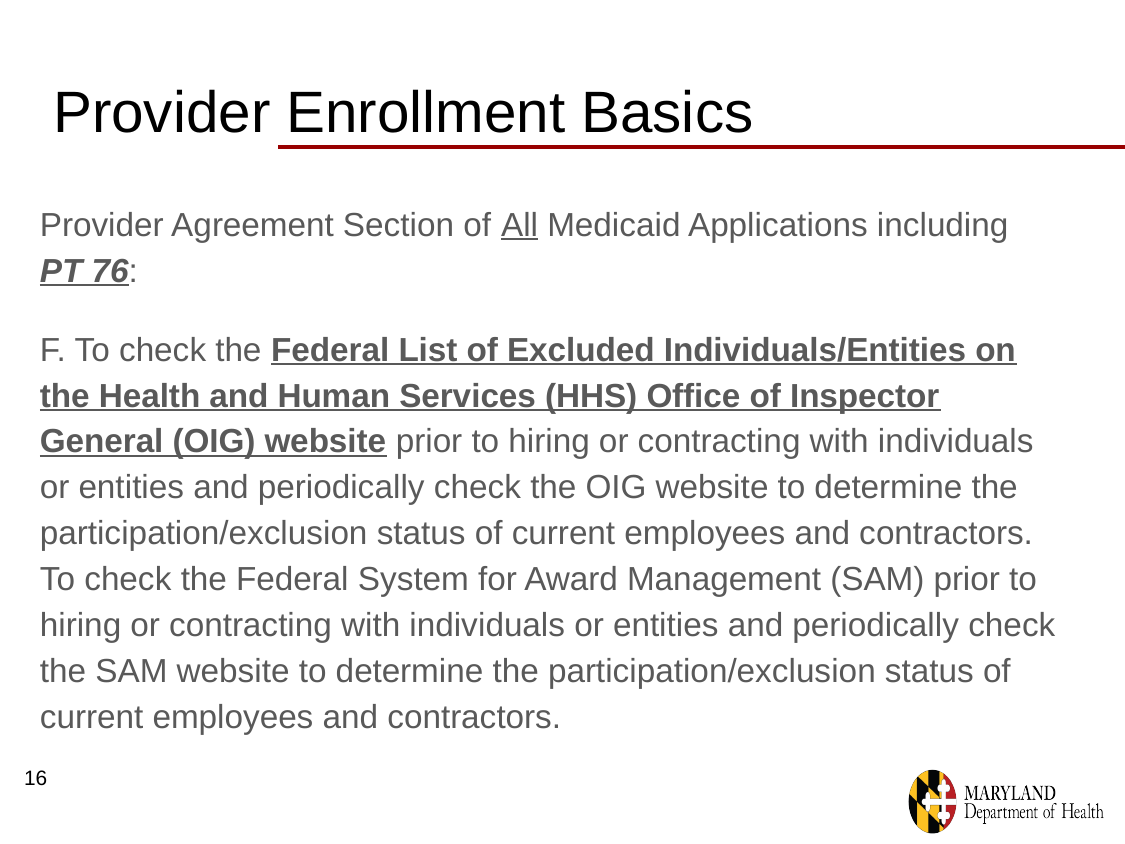

# Provider Enrollment Basics
Provider Agreement Section of All Medicaid Applications including PT 76:
F. To check the Federal List of Excluded Individuals/Entities on the Health and Human Services (HHS) Office of Inspector General (OIG) website prior to hiring or contracting with individuals or entities and periodically check the OIG website to determine the participation/exclusion status of current employees and contractors. To check the Federal System for Award Management (SAM) prior to hiring or contracting with individuals or entities and periodically check the SAM website to determine the participation/exclusion status of current employees and contractors.

16